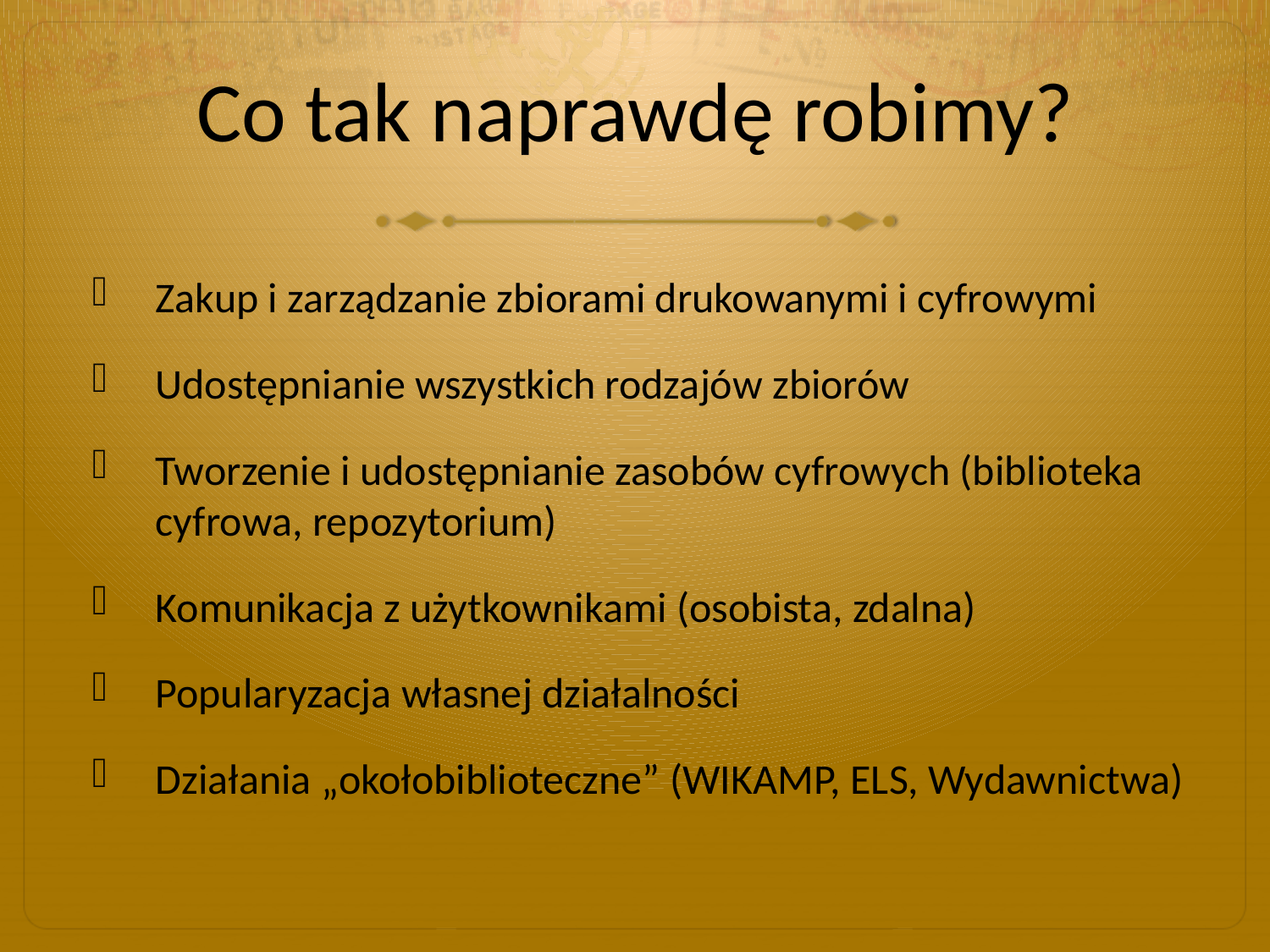

# Co tak naprawdę robimy?
Zakup i zarządzanie zbiorami drukowanymi i cyfrowymi
Udostępnianie wszystkich rodzajów zbiorów
Tworzenie i udostępnianie zasobów cyfrowych (biblioteka cyfrowa, repozytorium)
Komunikacja z użytkownikami (osobista, zdalna)
Popularyzacja własnej działalności
Działania „okołobiblioteczne” (WIKAMP, ELS, Wydawnictwa)